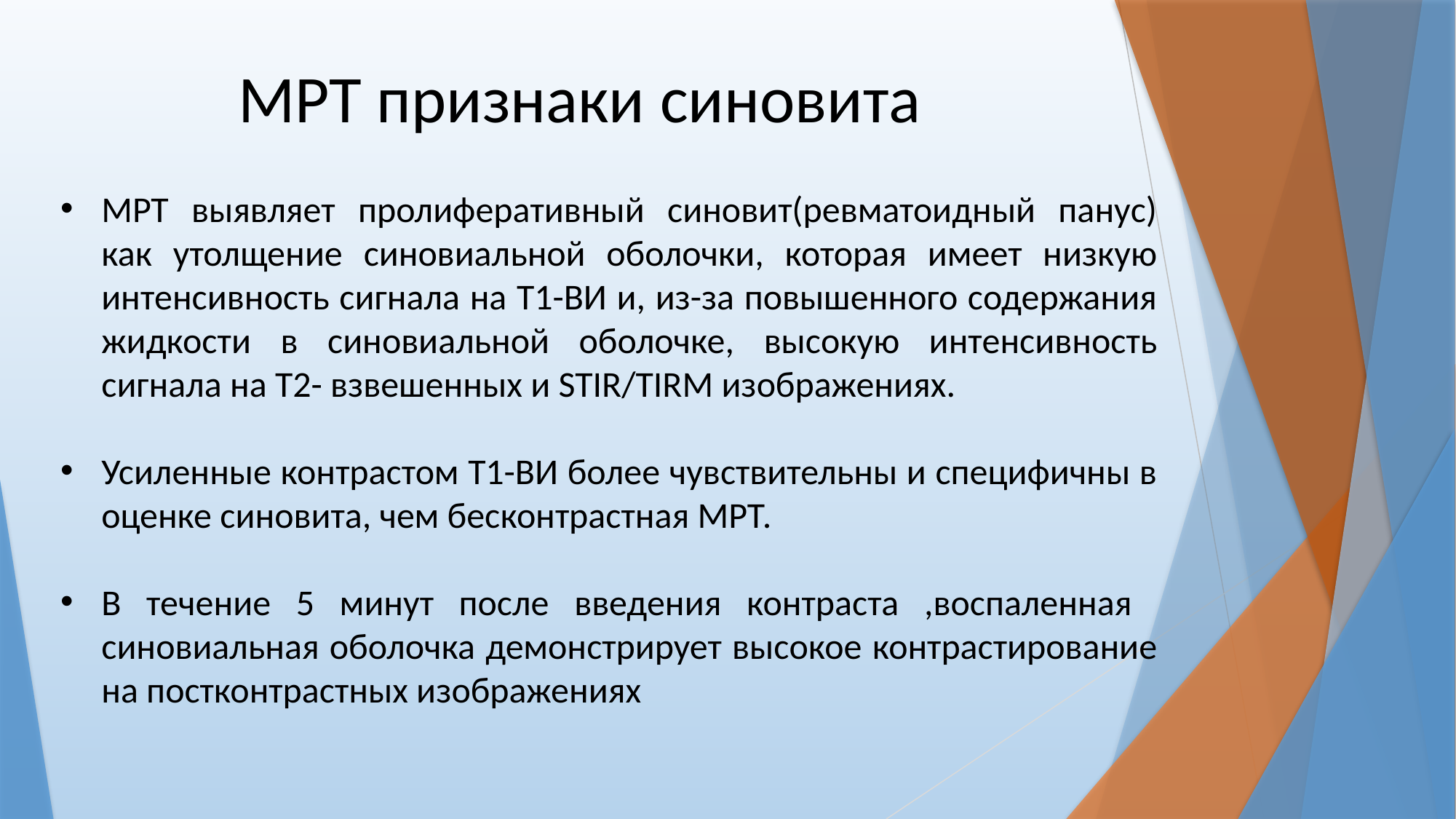

# МРТ признаки синовита
МРТ выявляет пролиферативный синовит(ревматоидный панус) как утолщение синовиальной оболочки, которая имеет низкую интенсивность сигнала на T1-ВИ и, из-за повышенного содержания жидкости в синовиальной оболочке, высокую интенсивность сигнала на T2- взвешенных и STIR/TIRM изображениях.

Усиленные контрастом Т1-ВИ более чувствительны и специфичны в оценке синовита, чем бесконтрастная МРТ.

В течение 5 минут после введения контраста ,воспаленная  синовиальная оболочка демонстрирует высокое контрастирование на постконтрастных изображениях